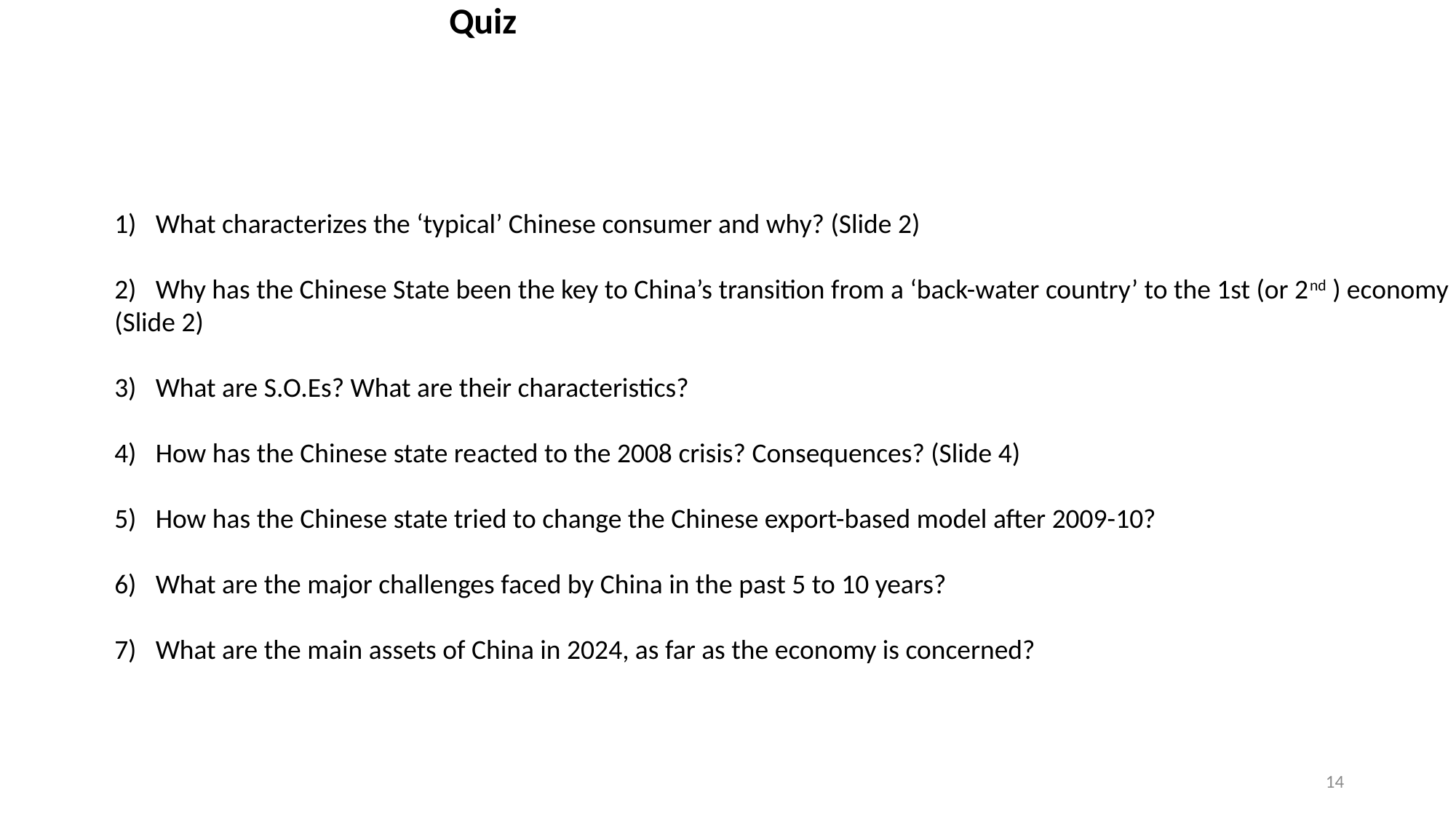

Quiz

What characterizes the ‘typical’ Chinese consumer and why? (Slide 2)

Why has the Chinese State been the key to China’s transition from a ‘back-water country’ to the 1st (or 2nd ) economy in the world?
(Slide 2)

What are S.O.Es? What are their characteristics?

How has the Chinese state reacted to the 2008 crisis? Consequences? (Slide 4)

How has the Chinese state tried to change the Chinese export-based model after 2009-10?

What are the major challenges faced by China in the past 5 to 10 years?

What are the main assets of China in 2024, as far as the economy is concerned?

14